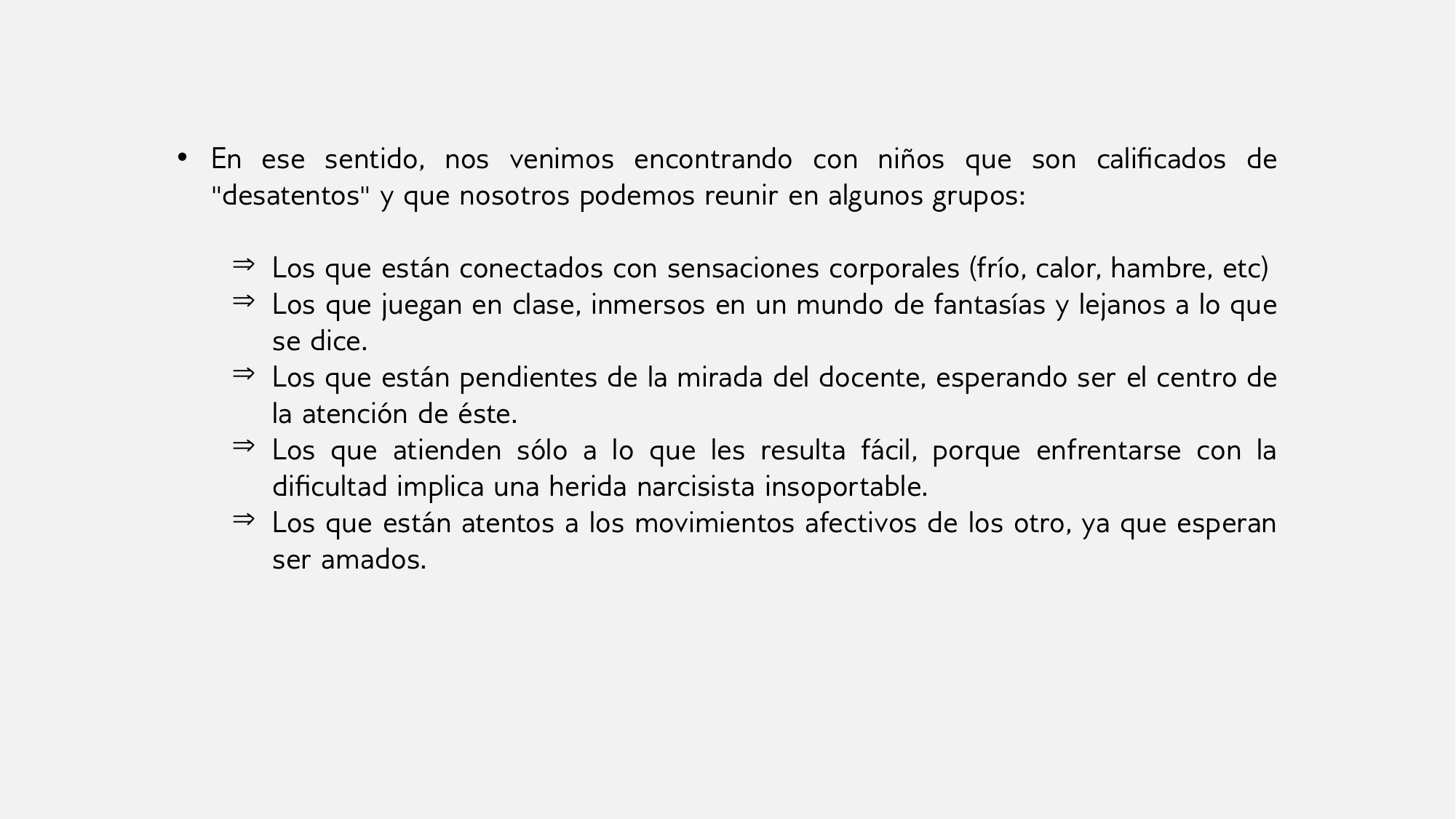

En ese sentido, nos venimos encontrando con niños que son calificados de "desatentos" y que nosotros podemos reunir en algunos grupos:

Los que están conectados con sensaciones corporales (frío, calor, hambre, etc)
Los que juegan en clase, inmersos en un mundo de fantasías y lejanos a lo que se dice.
Los que están pendientes de la mirada del docente, esperando ser el centro de la atención de éste.
Los que atienden sólo a lo que les resulta fácil, porque enfrentarse con la dificultad implica una herida narcisista insoportable.
Los que están atentos a los movimientos afectivos de los otro, ya que esperan ser amados.